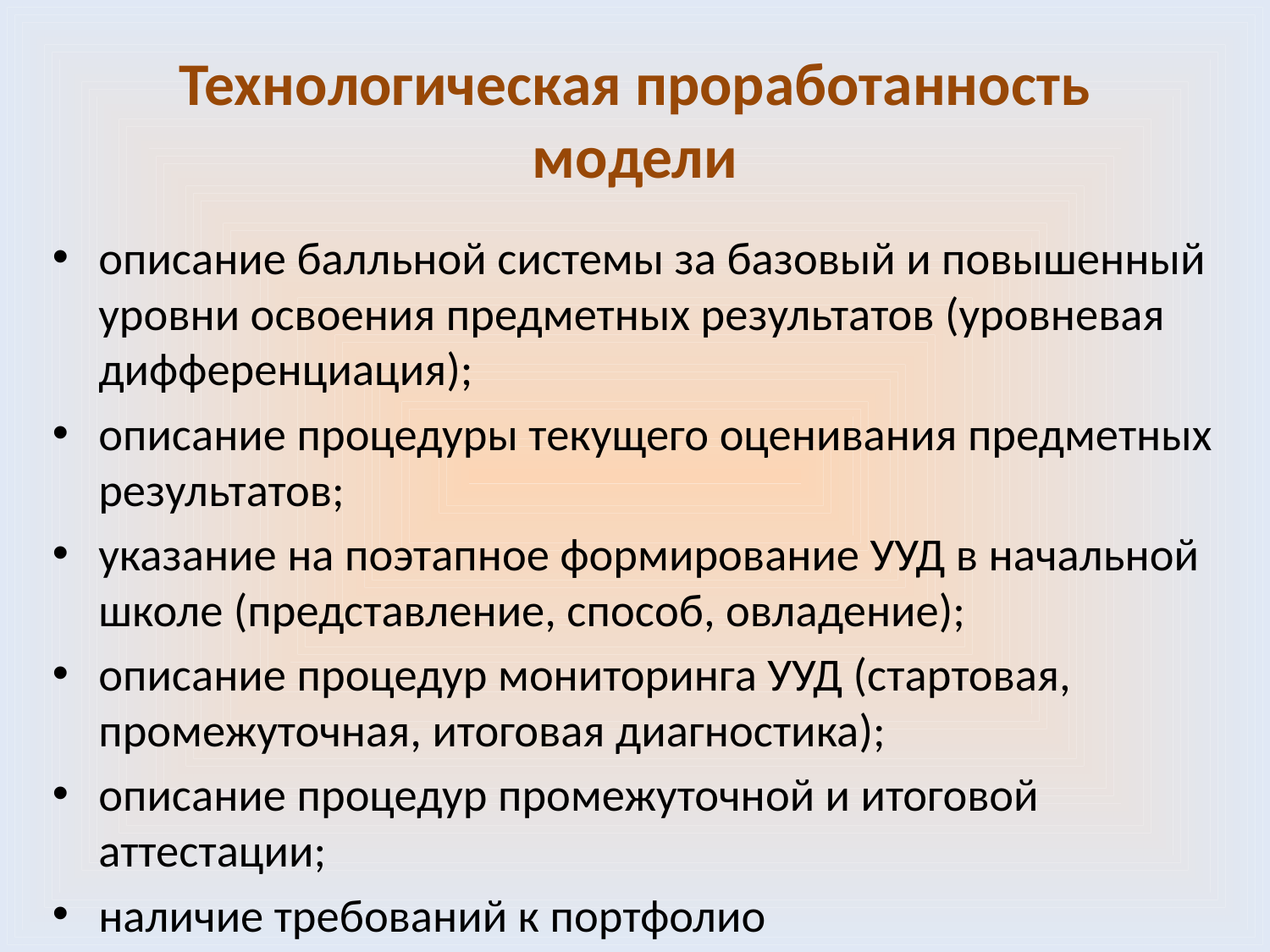

# Технологическая проработанность модели
описание балльной системы за базовый и повышенный уровни освоения предметных результатов (уровневая дифференциация);
описание процедуры текущего оценивания предметных результатов;
указание на поэтапное формирование УУД в начальной школе (представление, способ, овладение);
описание процедур мониторинга УУД (стартовая, промежуточная, итоговая диагностика);
описание процедур промежуточной и итоговой аттестации;
наличие требований к портфолио